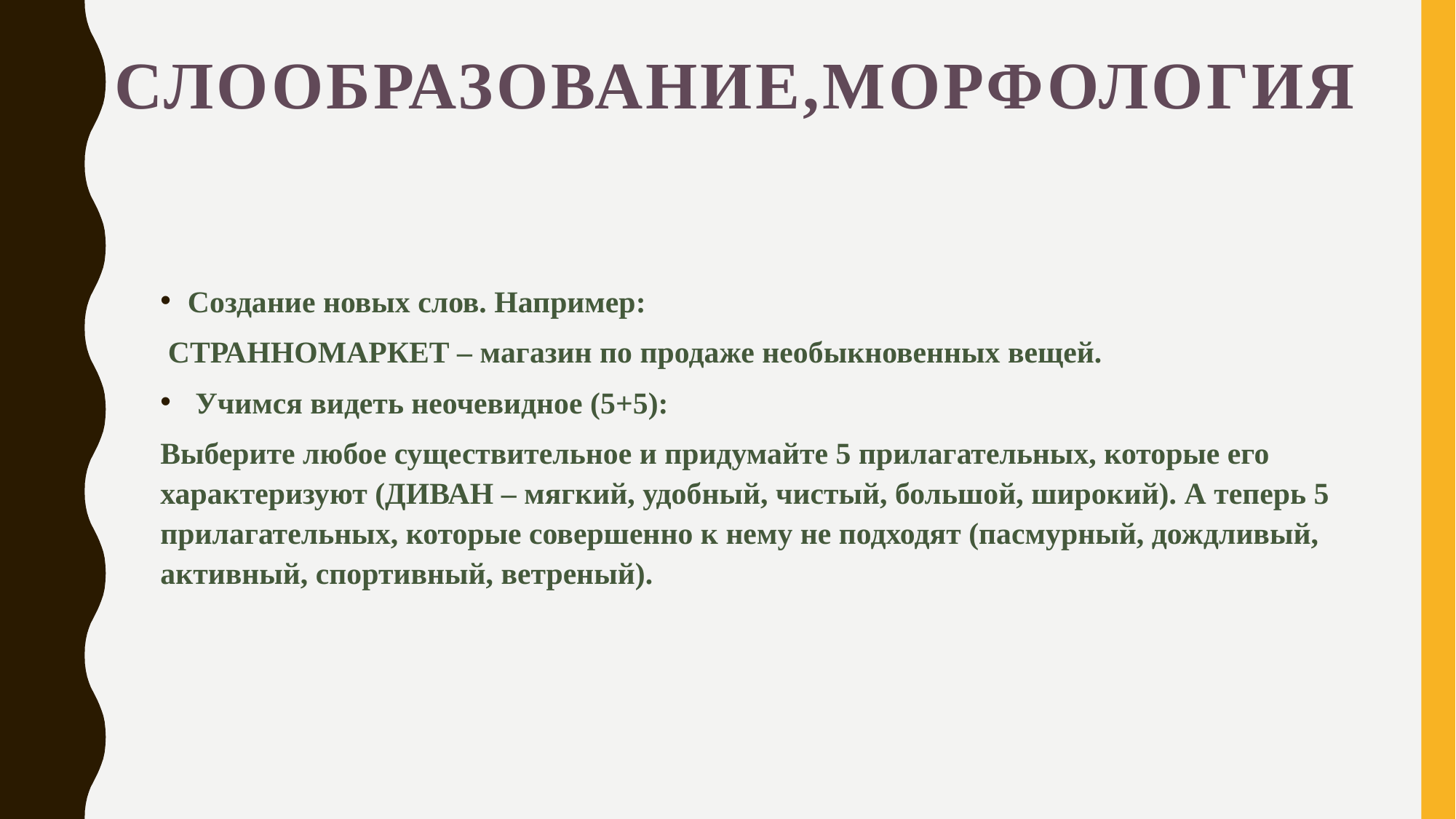

# Слообразование,морфология
Создание новых слов. Например:
 СТРАННОМАРКЕТ – магазин по продаже необыкновенных вещей.
 Учимся видеть неочевидное (5+5):
Выберите любое существительное и придумайте 5 прилагательных, которые его характеризуют (ДИВАН – мягкий, удобный, чистый, большой, широкий). А теперь 5 прилагательных, которые совершенно к нему не подходят (пасмурный, дождливый, активный, спортивный, ветреный).